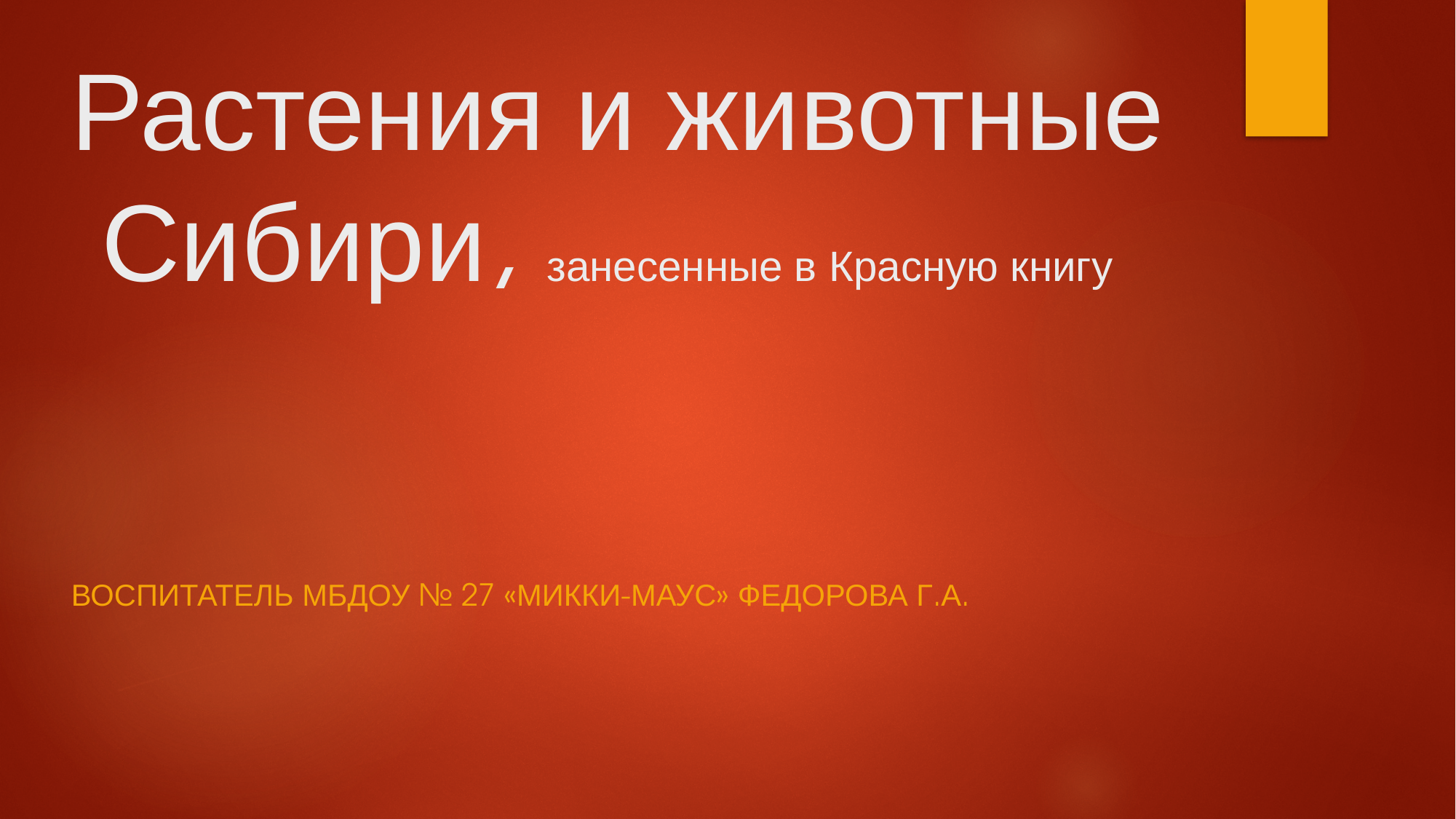

# Растения и животные  Сибири, занесенные в Красную книгу
Воспитатель МБДОУ № 27 «Микки-маус» Федорова Г.А.